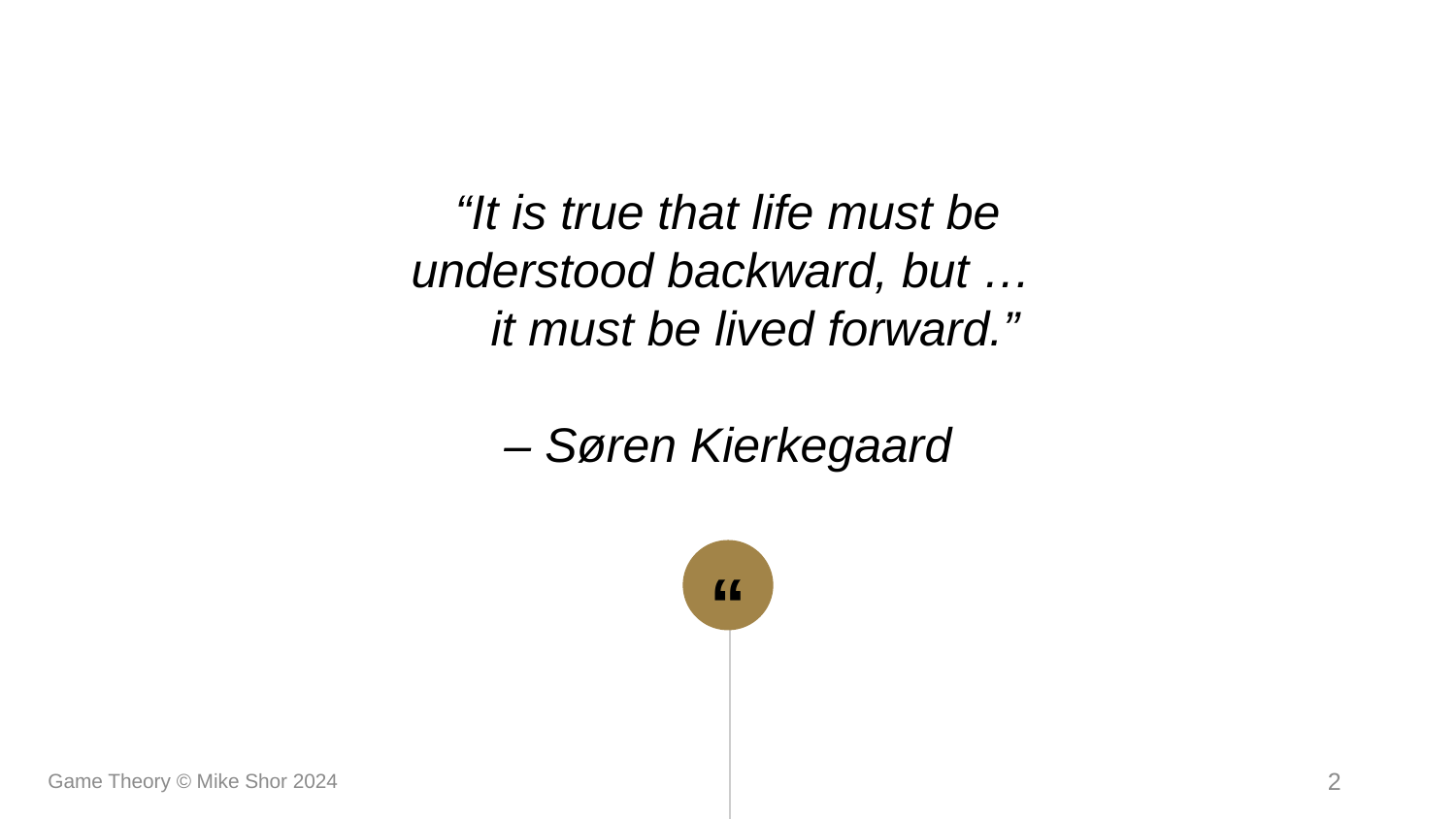

“It is true that life must be understood backward, but …      it must be lived forward.”

– Søren Kierkegaard
Game Theory © Mike Shor 2024
2